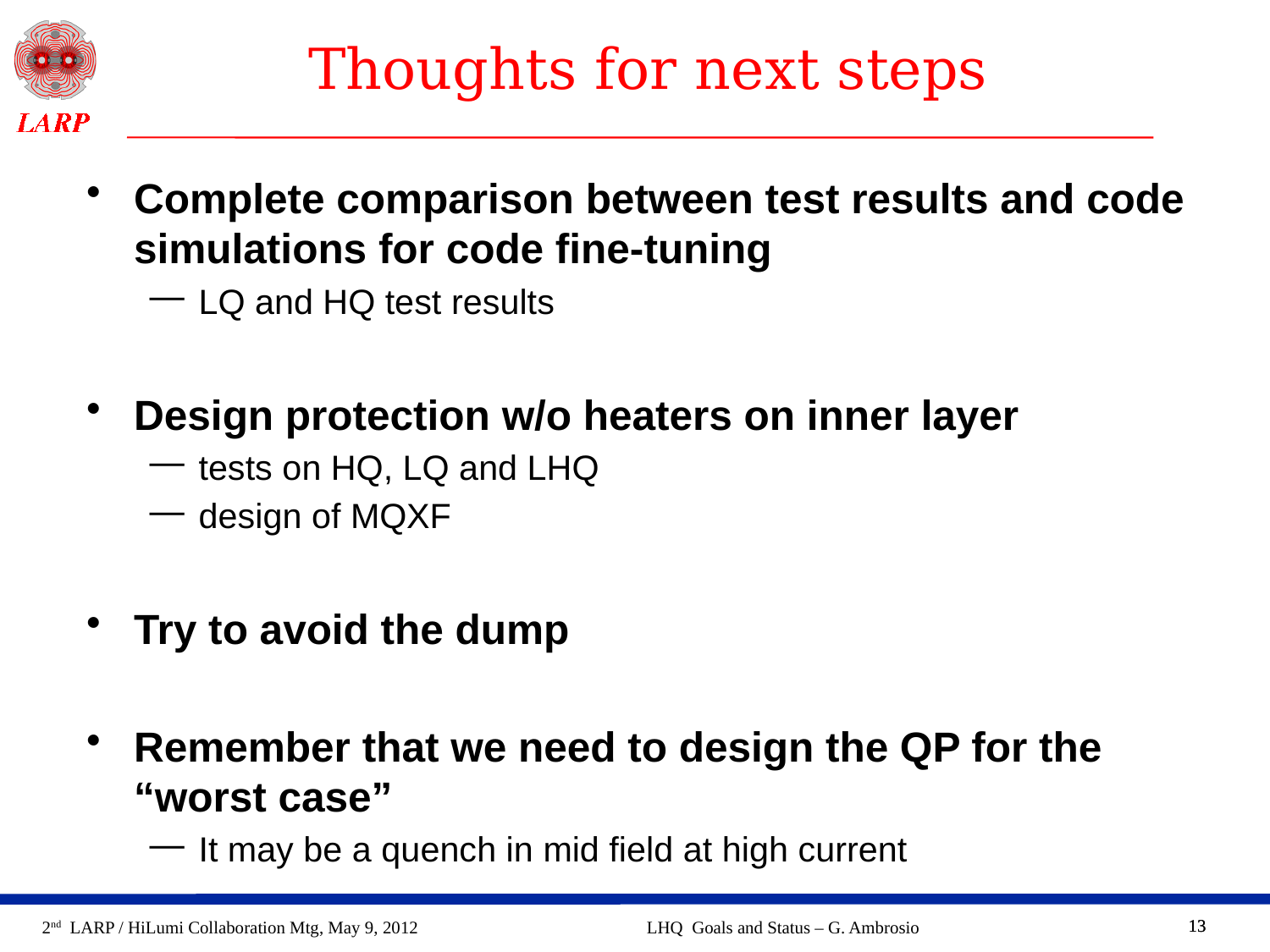

# Thoughts for next steps
Complete comparison between test results and code simulations for code fine-tuning
 LQ and HQ test results

Design protection w/o heaters on inner layer
 tests on HQ, LQ and LHQ
 design of MQXF

Try to avoid the dump

Remember that we need to design the QP for the “worst case”
 It may be a quench in mid field at high current